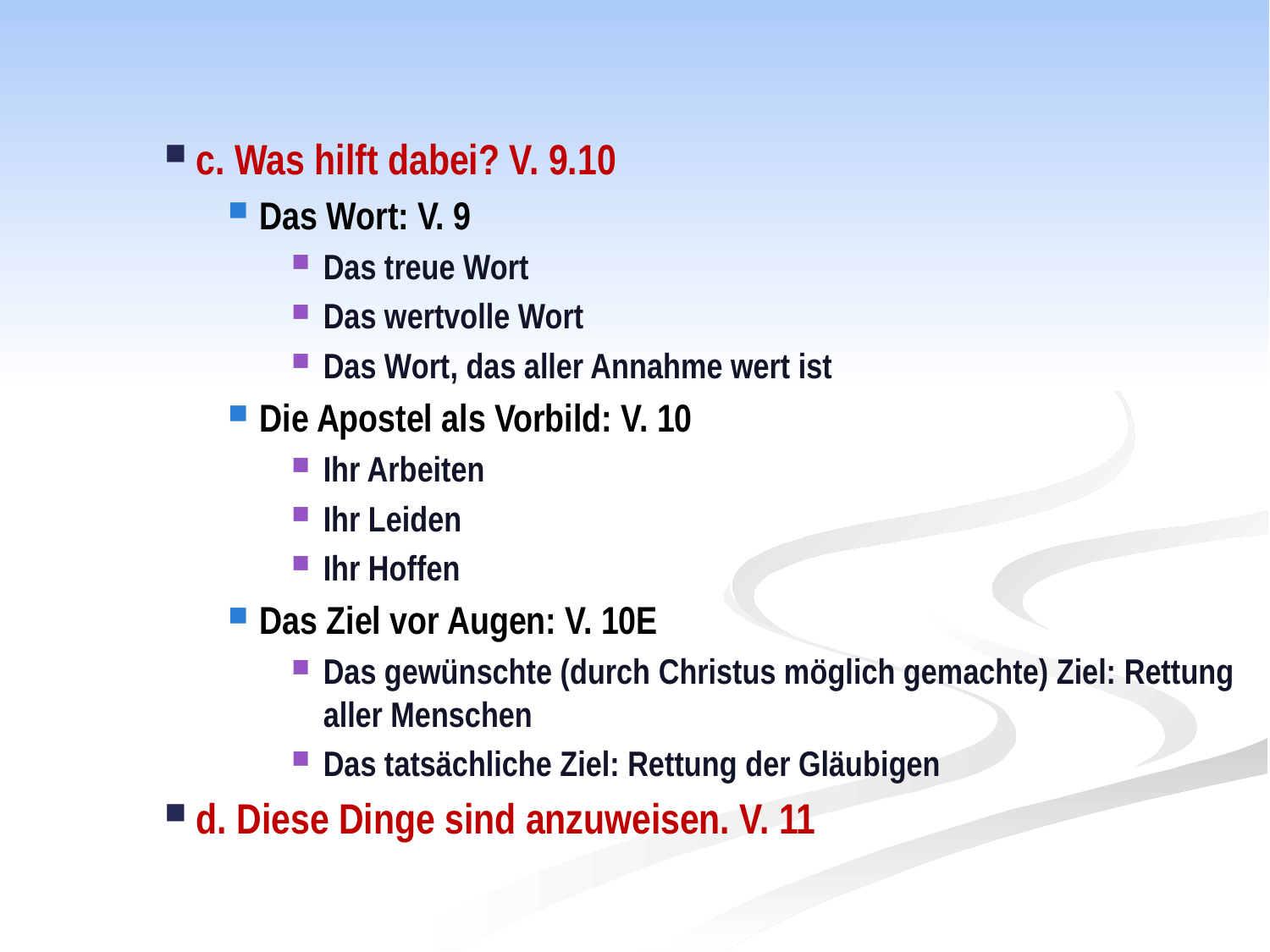

c. Was hilft dabei? V. 9.10
Das Wort: V. 9
Das treue Wort
Das wertvolle Wort
Das Wort, das aller Annahme wert ist
Die Apostel als Vorbild: V. 10
Ihr Arbeiten
Ihr Leiden
Ihr Hoffen
Das Ziel vor Augen: V. 10E
Das gewünschte (durch Christus möglich gemachte) Ziel: Rettung aller Menschen
Das tatsächliche Ziel: Rettung der Gläubigen
d. Diese Dinge sind anzuweisen. V. 11